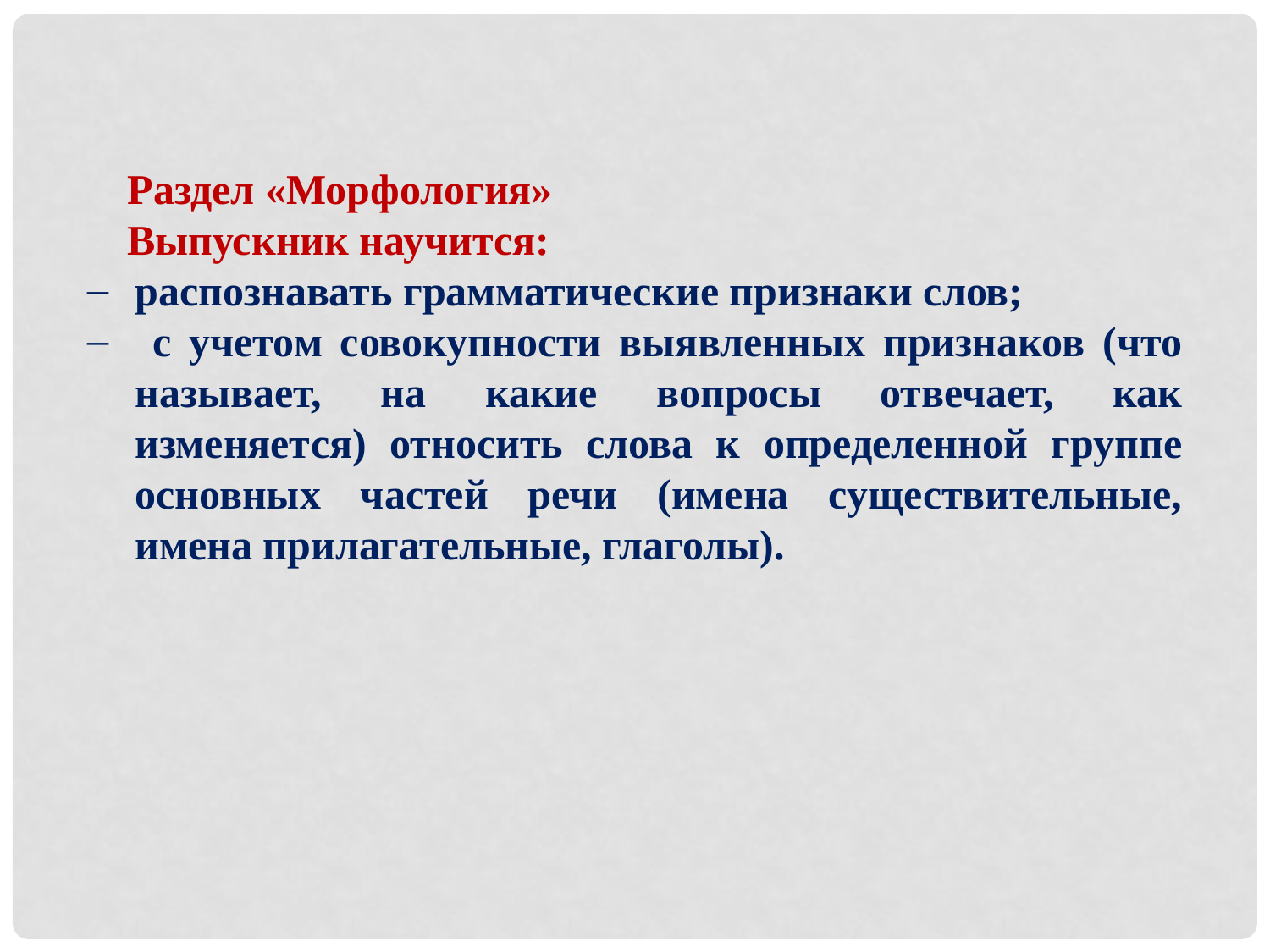

Раздел «Морфология»
Выпускник научится:
распознавать грамматические признаки слов;
 с учетом совокупности выявленных признаков (что называет, на какие вопросы отвечает, как изменяется) относить слова к определенной группе основных частей речи (имена существительные, имена прилагательные, глаголы).